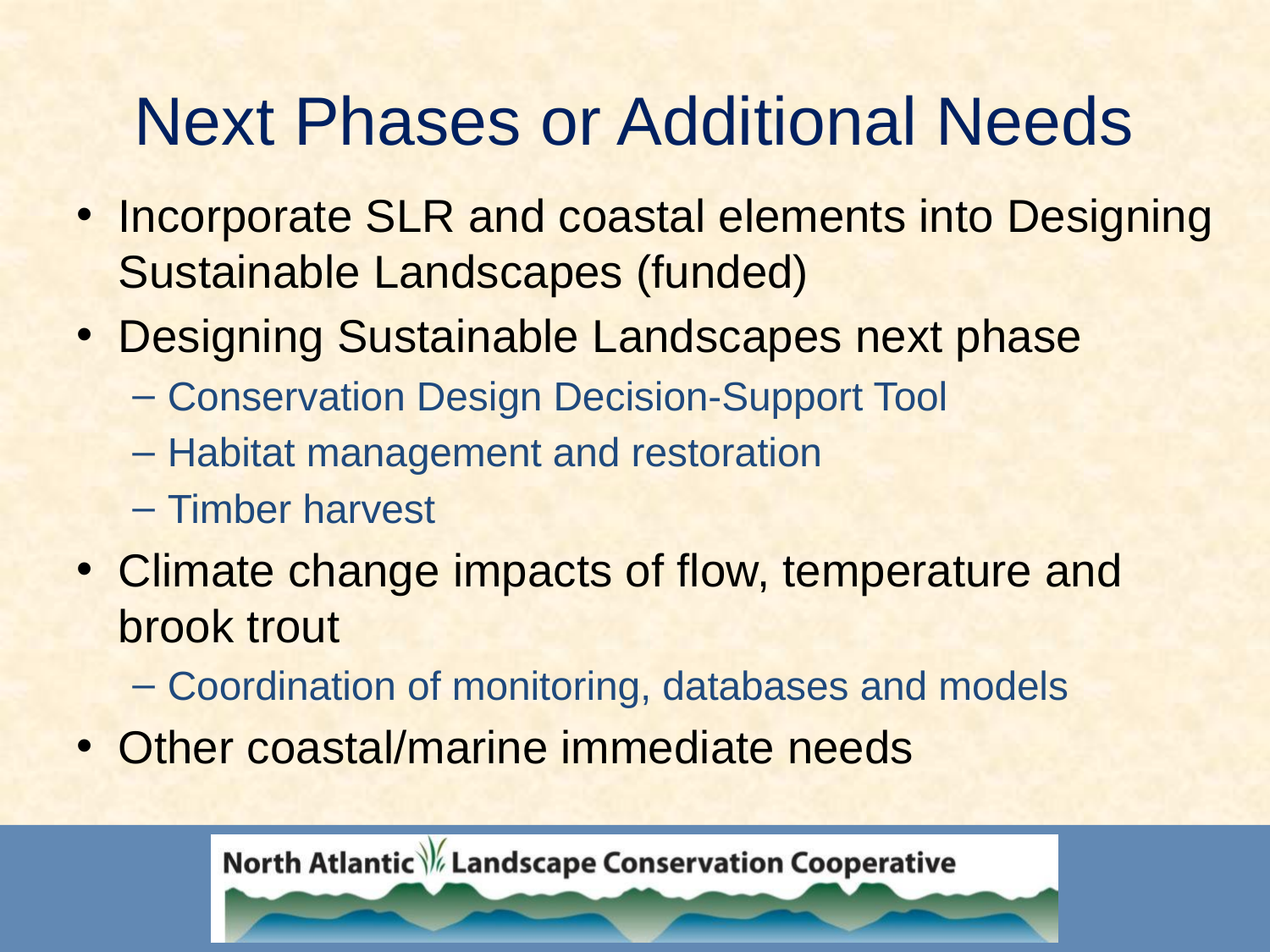

# Next Phases or Additional Needs
Incorporate SLR and coastal elements into Designing Sustainable Landscapes (funded)
Designing Sustainable Landscapes next phase
Conservation Design Decision-Support Tool
Habitat management and restoration
Timber harvest
Climate change impacts of flow, temperature and brook trout
Coordination of monitoring, databases and models
Other coastal/marine immediate needs